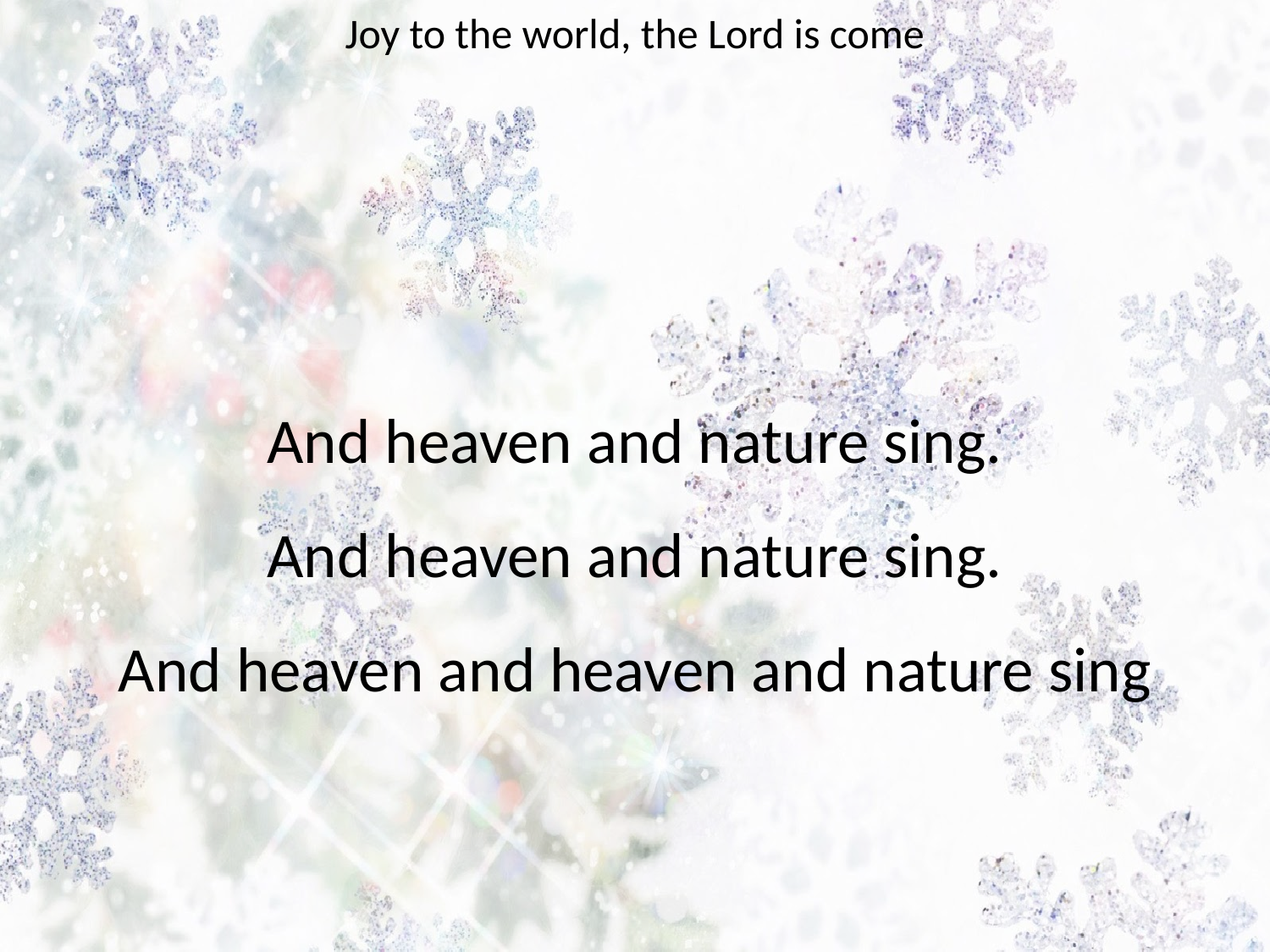

Joy to the world, the Lord is come
#
And heaven and nature sing.
And heaven and nature sing.
And heaven and heaven and nature sing